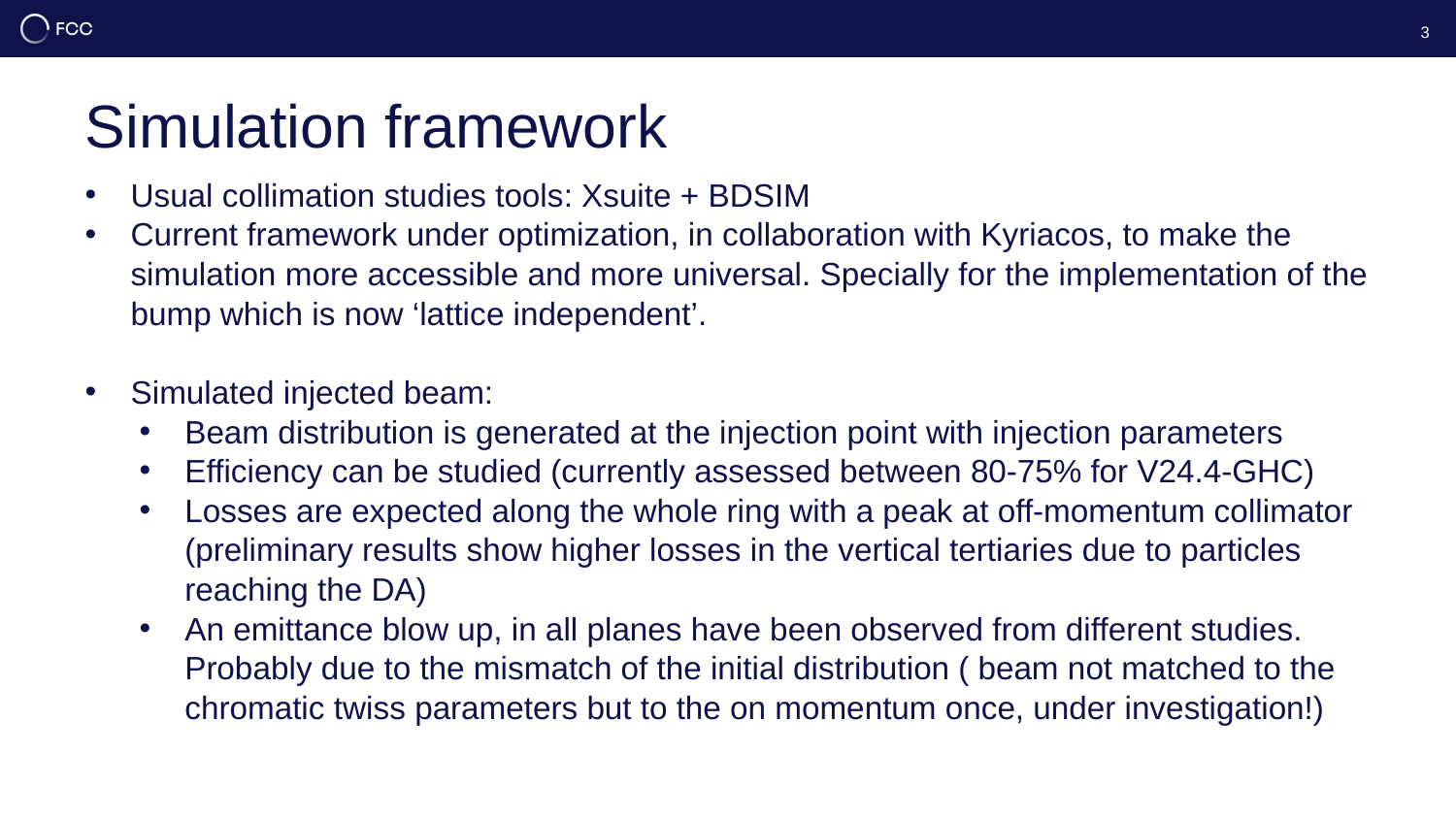

3
# Simulation framework
Usual collimation studies tools: Xsuite + BDSIM
Current framework under optimization, in collaboration with Kyriacos, to make the simulation more accessible and more universal. Specially for the implementation of the bump which is now ‘lattice independent’.

Simulated injected beam:
Beam distribution is generated at the injection point with injection parameters
Efficiency can be studied (currently assessed between 80-75% for V24.4-GHC)
Losses are expected along the whole ring with a peak at off-momentum collimator (preliminary results show higher losses in the vertical tertiaries due to particles reaching the DA)
An emittance blow up, in all planes have been observed from different studies. Probably due to the mismatch of the initial distribution ( beam not matched to the chromatic twiss parameters but to the on momentum once, under investigation!)